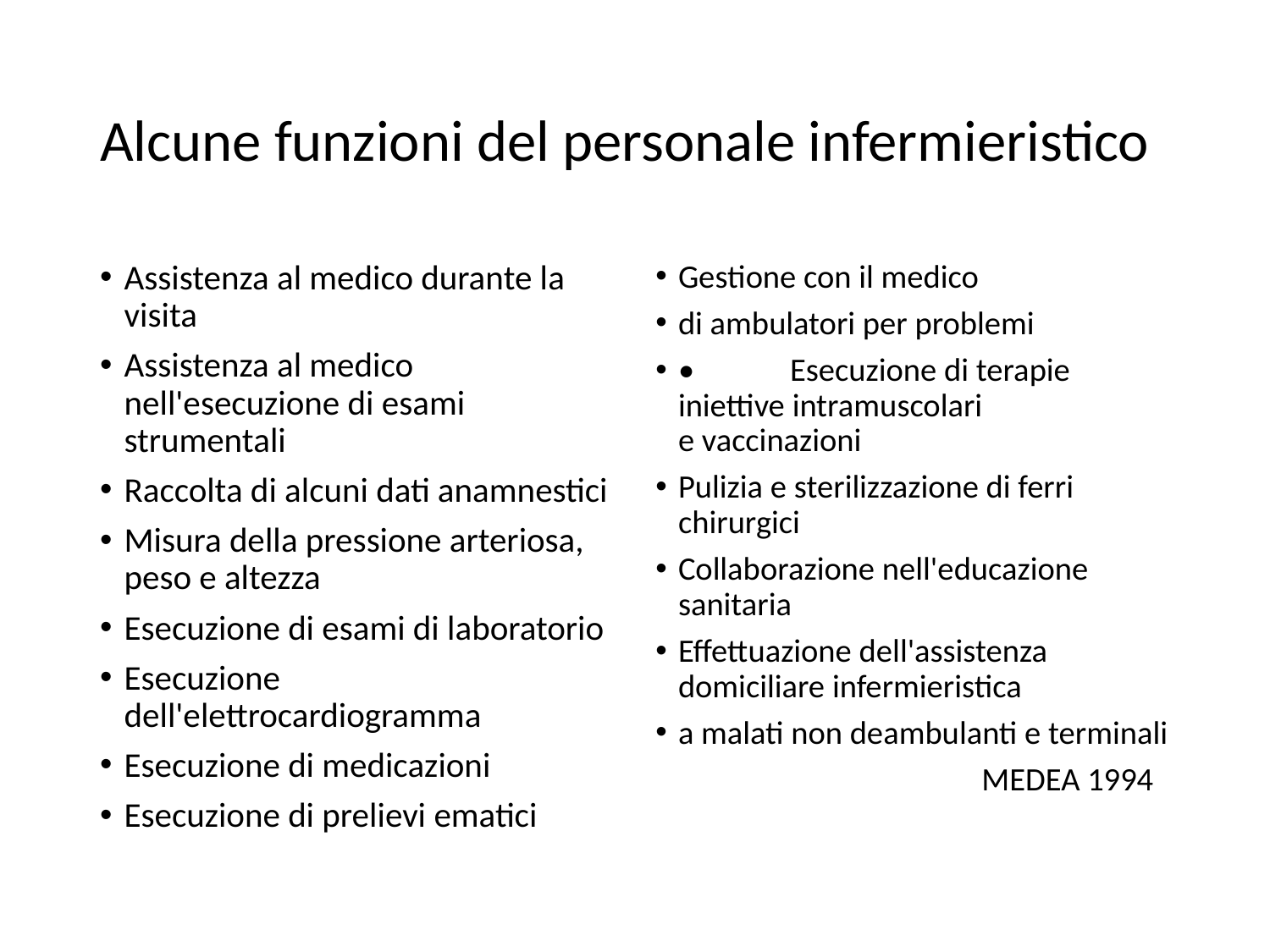

# Alcune funzioni del personale infermieristico
Assistenza al medico durante la visita
Assistenza al medico nell'esecuzione di esami strumentali
Raccolta di alcuni dati anamnestici
Misura della pressione arteriosa, peso e altezza
Esecuzione di esami di laboratorio
Esecuzione dell'elettrocardiogramma
Esecuzione di medicazioni
Esecuzione di prelievi ematici

Gestione con il medico
di ambulatori per problemi
•	Esecuzione di terapie
iniettive intramuscolari
e vaccinazioni
Pulizia e sterilizzazione di ferri chirurgici
Collaborazione nell'educazione sanitaria
Effettuazione dell'assistenza domiciliare infermieristica
a malati non deambulanti e terminali
                                            MEDEA 1994